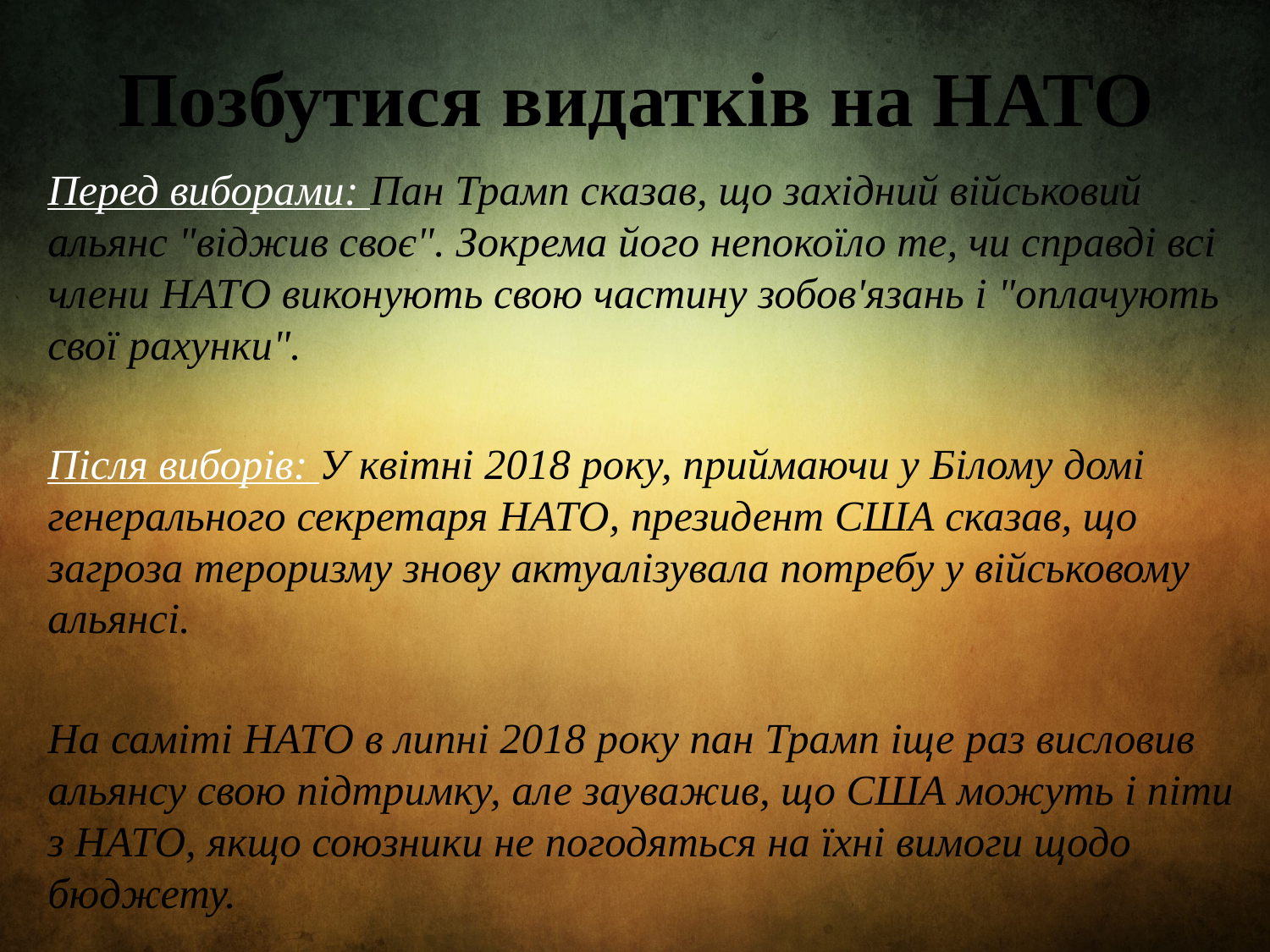

# Позбутися видатків на НАТО
Перед виборами: Пан Трамп сказав, що західний військовий альянс "віджив своє". Зокрема його непокоїло те, чи справді всі члени НАТО виконують свою частину зобов'язань і "оплачують свої рахунки".

Після виборів: У квітні 2018 року, приймаючи у Білому домі генерального секретаря НАТО, президент США сказав, що загроза тероризму знову актуалізувала потребу у військовому альянсі.

На саміті НАТО в липні 2018 року пан Трамп іще раз висловив альянсу свою підтримку, але зауважив, що США можуть і піти з НАТО, якщо союзники не погодяться на їхні вимоги щодо бюджету.